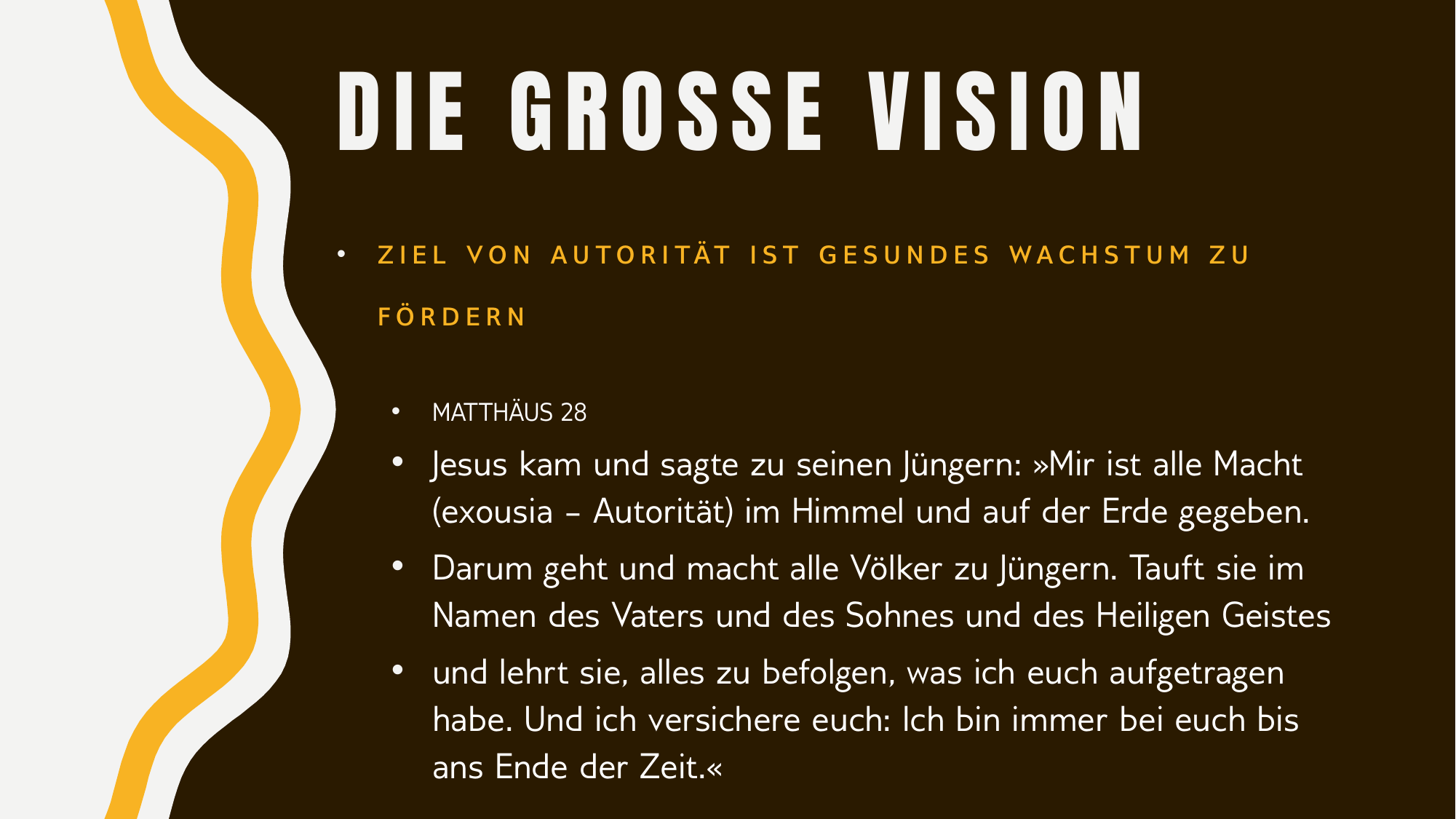

# DIE GROSSE VISION
ZIEL VON AUTORITÄT IST GESUNDES WACHSTUM ZU FÖRDERN

MATTHÄUS 28
Jesus kam und sagte zu seinen Jüngern: »Mir ist alle Macht (exousia – Autorität) im Himmel und auf der Erde gegeben.
Darum geht und macht alle Völker zu Jüngern. Tauft sie im Namen des Vaters und des Sohnes und des Heiligen Geistes
und lehrt sie, alles zu befolgen, was ich euch aufgetragen habe. Und ich versichere euch: Ich bin immer bei euch bis ans Ende der Zeit.«